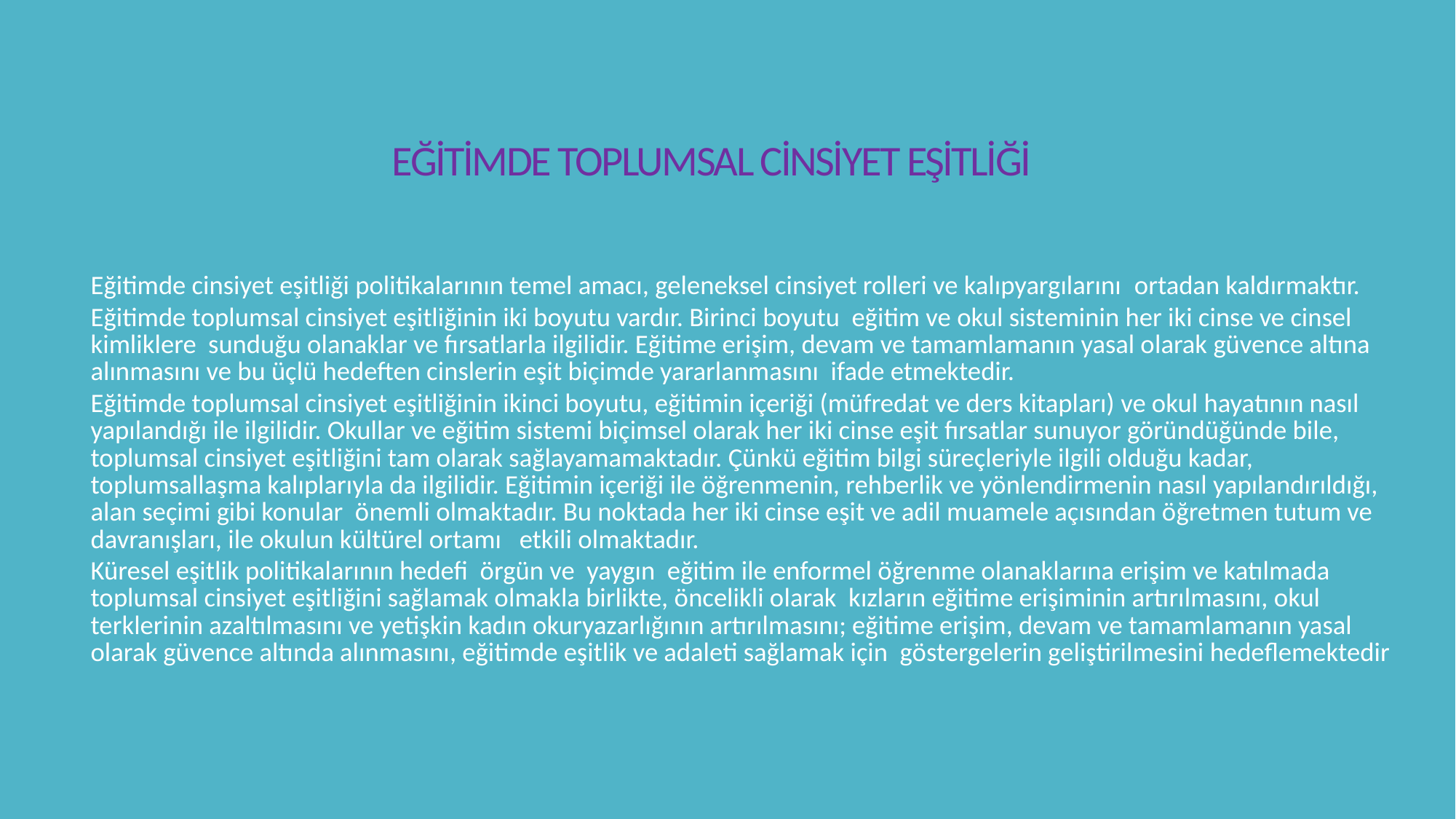

# EĞİTİMDE TOPLUMSAL CİNSİYET EŞİTLİĞİ

Eğitimde cinsiyet eşitliği politikalarının temel amacı, geleneksel cinsiyet rolleri ve kalıpyargılarını  ortadan kaldırmaktır.
Eğitimde toplumsal cinsiyet eşitliğinin iki boyutu vardır. Birinci boyutu  eğitim ve okul sisteminin her iki cinse ve cinsel kimliklere  sunduğu olanaklar ve fırsatlarla ilgilidir. Eğitime erişim, devam ve tamamlamanın yasal olarak güvence altına alınmasını ve bu üçlü hedeften cinslerin eşit biçimde yararlanmasını  ifade etmektedir.
Eğitimde toplumsal cinsiyet eşitliğinin ikinci boyutu, eğitimin içeriği (müfredat ve ders kitapları) ve okul hayatının nasıl yapılandığı ile ilgilidir. Okullar ve eğitim sistemi biçimsel olarak her iki cinse eşit fırsatlar sunuyor göründüğünde bile, toplumsal cinsiyet eşitliğini tam olarak sağlayamamaktadır. Çünkü eğitim bilgi süreçleriyle ilgili olduğu kadar, toplumsallaşma kalıplarıyla da ilgilidir. Eğitimin içeriği ile öğrenmenin, rehberlik ve yönlendirmenin nasıl yapılandırıldığı, alan seçimi gibi konular  önemli olmaktadır. Bu noktada her iki cinse eşit ve adil muamele açısından öğretmen tutum ve davranışları, ile okulun kültürel ortamı   etkili olmaktadır.
Küresel eşitlik politikalarının hedefi  örgün ve  yaygın  eğitim ile enformel öğrenme olanaklarına erişim ve katılmada toplumsal cinsiyet eşitliğini sağlamak olmakla birlikte, öncelikli olarak  kızların eğitime erişiminin artırılmasını, okul terklerinin azaltılmasını ve yetişkin kadın okuryazarlığının artırılmasını; eğitime erişim, devam ve tamamlamanın yasal olarak güvence altında alınmasını, eğitimde eşitlik ve adaleti sağlamak için  göstergelerin geliştirilmesini hedeflemektedir